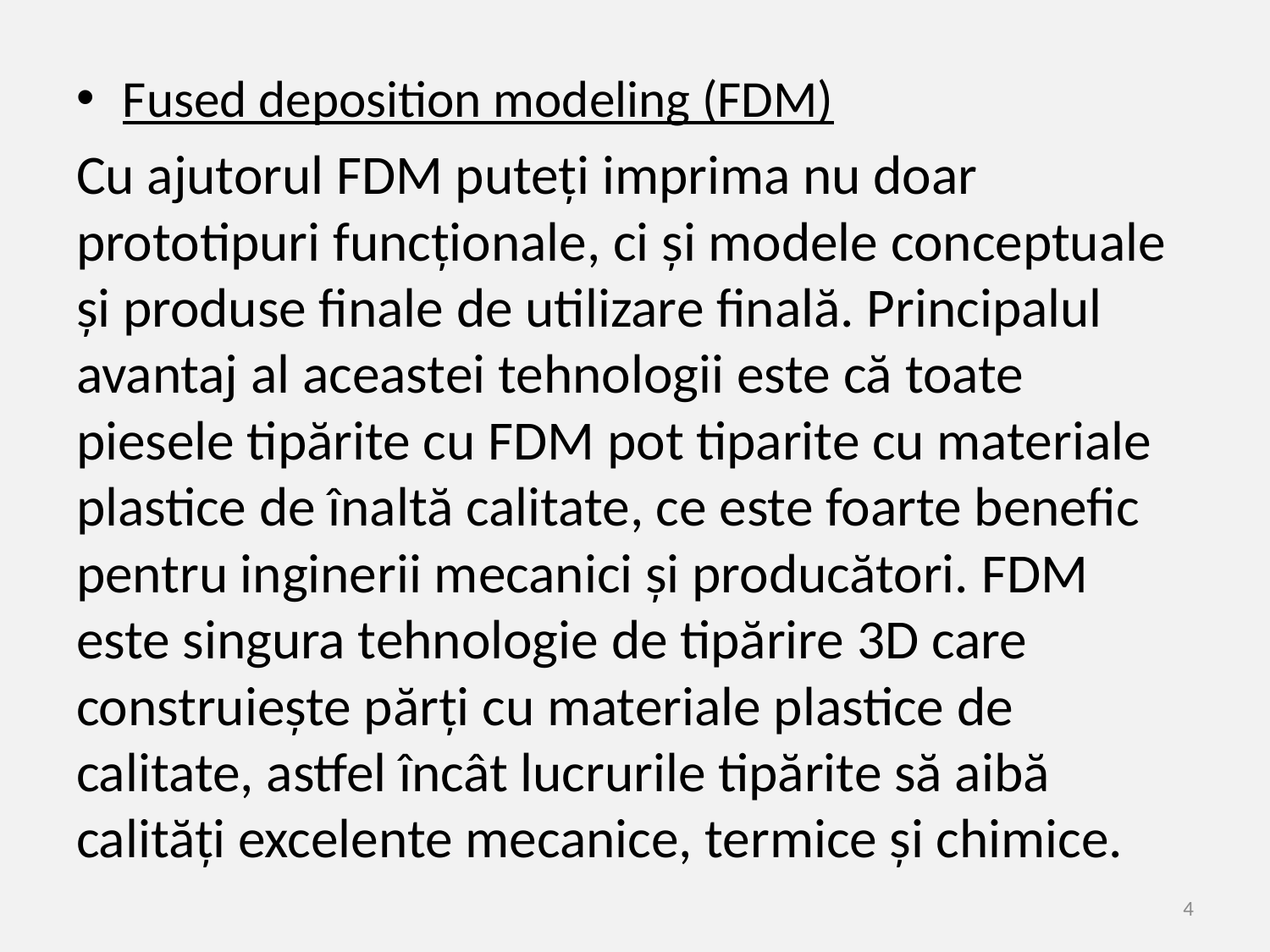

Fused deposition modeling (FDM)
Cu ajutorul FDM puteți imprima nu doar prototipuri funcționale, ci și modele conceptuale și produse finale de utilizare finală. Principalul avantaj al aceastei tehnologii este că toate piesele tipărite cu FDM pot tiparite cu materiale plastice de înaltă calitate, ce este foarte benefic pentru inginerii mecanici și producători. FDM este singura tehnologie de tipărire 3D care construiește părți cu materiale plastice de calitate, astfel încât lucrurile tipărite să aibă calități excelente mecanice, termice și chimice.
4